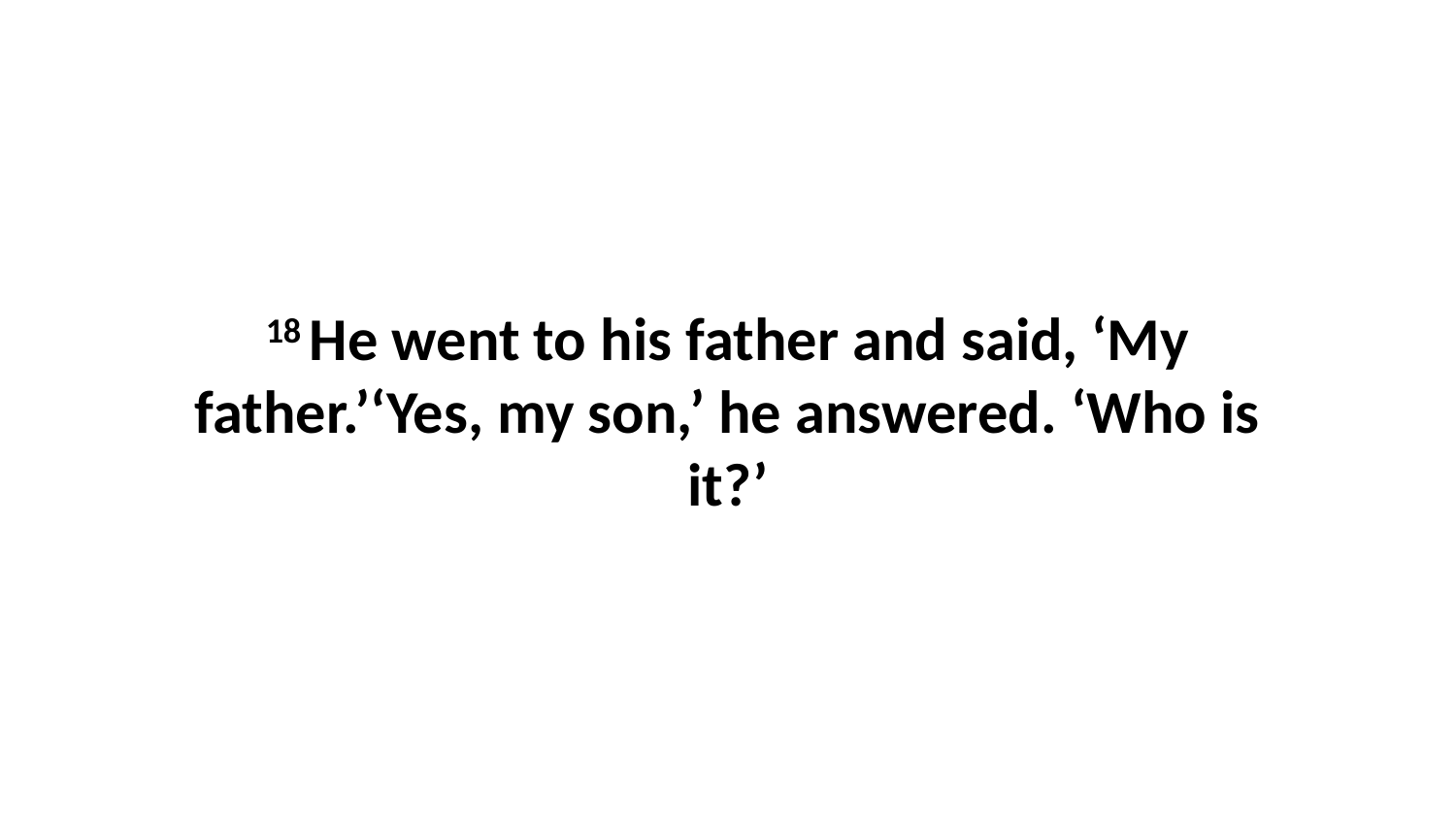

18 He went to his father and said, ‘My father.’‘Yes, my son,’ he answered. ‘Who is it?’